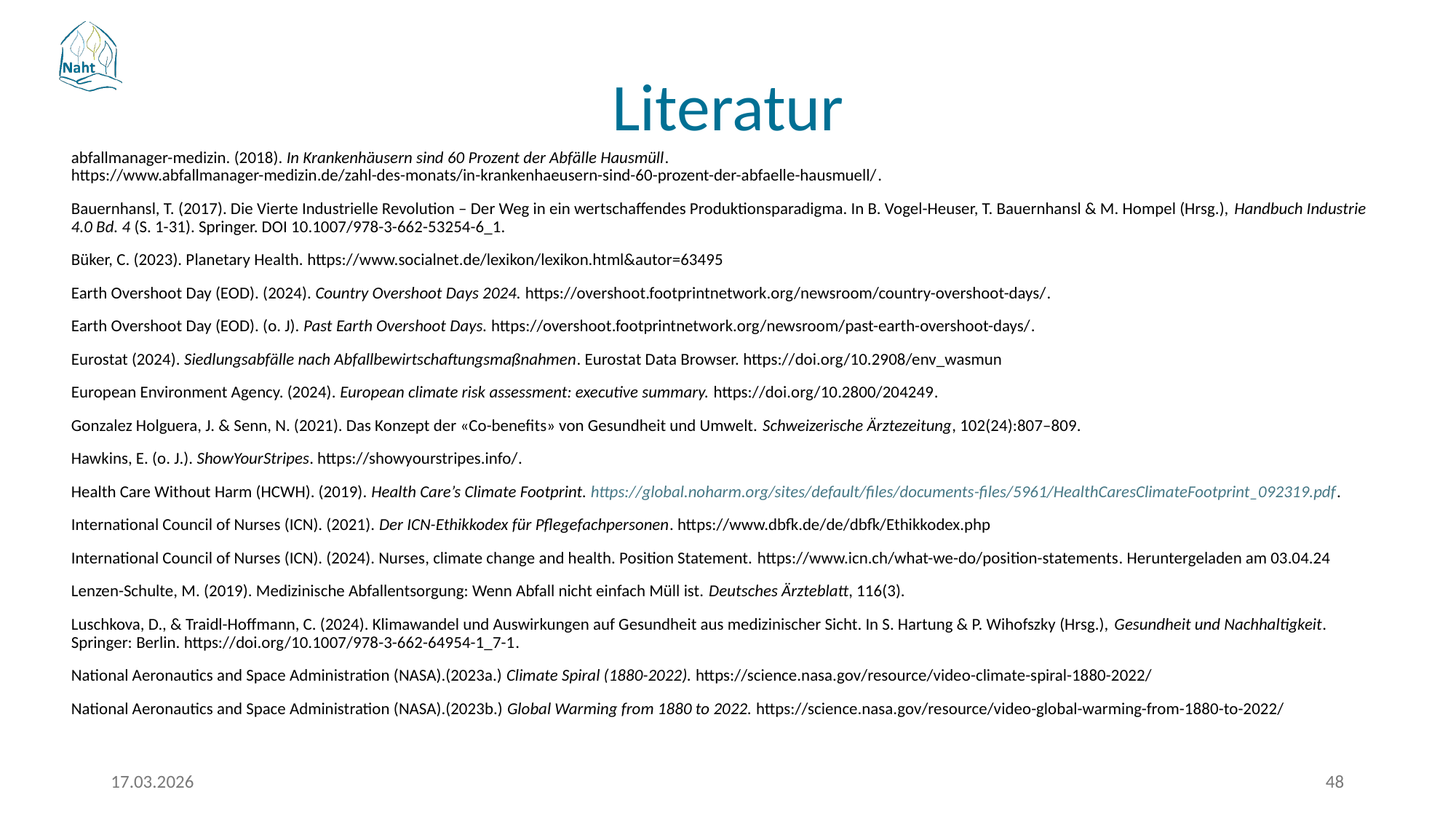

Literatur
abfallmanager-medizin. (2018). In Krankenhäusern sind 60 Prozent der Abfälle Hausmüll. https://www.abfallmanager-medizin.de/zahl-des-monats/in-krankenhaeusern-sind-60-prozent-der-abfaelle-hausmuell/.
Bauernhansl, T. (2017). Die Vierte Industrielle Revolution – Der Weg in ein wertschaffendes Produktionsparadigma. In B. Vogel-Heuser, T. Bauernhansl & M. Hompel (Hrsg.), Handbuch Industrie 4.0 Bd. 4 (S. 1-31). Springer. DOI 10.1007/978-3-662-53254-6_1.
Büker, C. (2023). Planetary Health. https://www.socialnet.de/lexikon/lexikon.html&autor=63495
Earth Overshoot Day (EOD). (2024). Country Overshoot Days 2024. https://overshoot.footprintnetwork.org/newsroom/country-overshoot-days/.
Earth Overshoot Day (EOD). (o. J). Past Earth Overshoot Days. https://overshoot.footprintnetwork.org/newsroom/past-earth-overshoot-days/.
Eurostat (2024). Siedlungsabfälle nach Abfallbewirtschaftungsmaßnahmen. Eurostat Data Browser. https://doi.org/10.2908/env_wasmun
European Environment Agency. (2024). European climate risk assessment: executive summary. https://doi.org/10.2800/204249.
Gonzalez Holguera, J. & Senn, N. (2021). Das Konzept der «Co-benefits» von Gesundheit und Umwelt. Schweizerische Ärztezeitung, 102(24):807–809.
Hawkins, E. (o. J.). ShowYourStripes. https://showyourstripes.info/.
Health Care Without Harm (HCWH). (2019). Health Care’s Climate Footprint. https://global.noharm.org/sites/default/files/documents-files/5961/HealthCaresClimateFootprint_092319.pdf.
International Council of Nurses (ICN). (2021). Der ICN-Ethikkodex für Pflegefachpersonen. https://www.dbfk.de/de/dbfk/Ethikkodex.php
International Council of Nurses (ICN). (2024). Nurses, climate change and health. Position Statement. https://www.icn.ch/what-we-do/position-statements. Heruntergeladen am 03.04.24
Lenzen-Schulte, M. (2019). Medizinische Abfallentsorgung: Wenn Abfall nicht einfach Müll ist. Deutsches Ärzteblatt, 116(3).
Luschkova, D., & Traidl-Hoffmann, C. (2024). Klimawandel und Auswirkungen auf Gesundheit aus medizinischer Sicht. In S. Hartung & P. Wihofszky (Hrsg.), Gesundheit und Nachhaltigkeit. Springer: Berlin. https://doi.org/10.1007/978-3-662-64954-1_7-1.
National Aeronautics and Space Administration (NASA).(2023a.) Climate Spiral (1880-2022). https://science.nasa.gov/resource/video-climate-spiral-1880-2022/
National Aeronautics and Space Administration (NASA).(2023b.) Global Warming from 1880 to 2022. https://science.nasa.gov/resource/video-global-warming-from-1880-to-2022/

17.03.2026
48